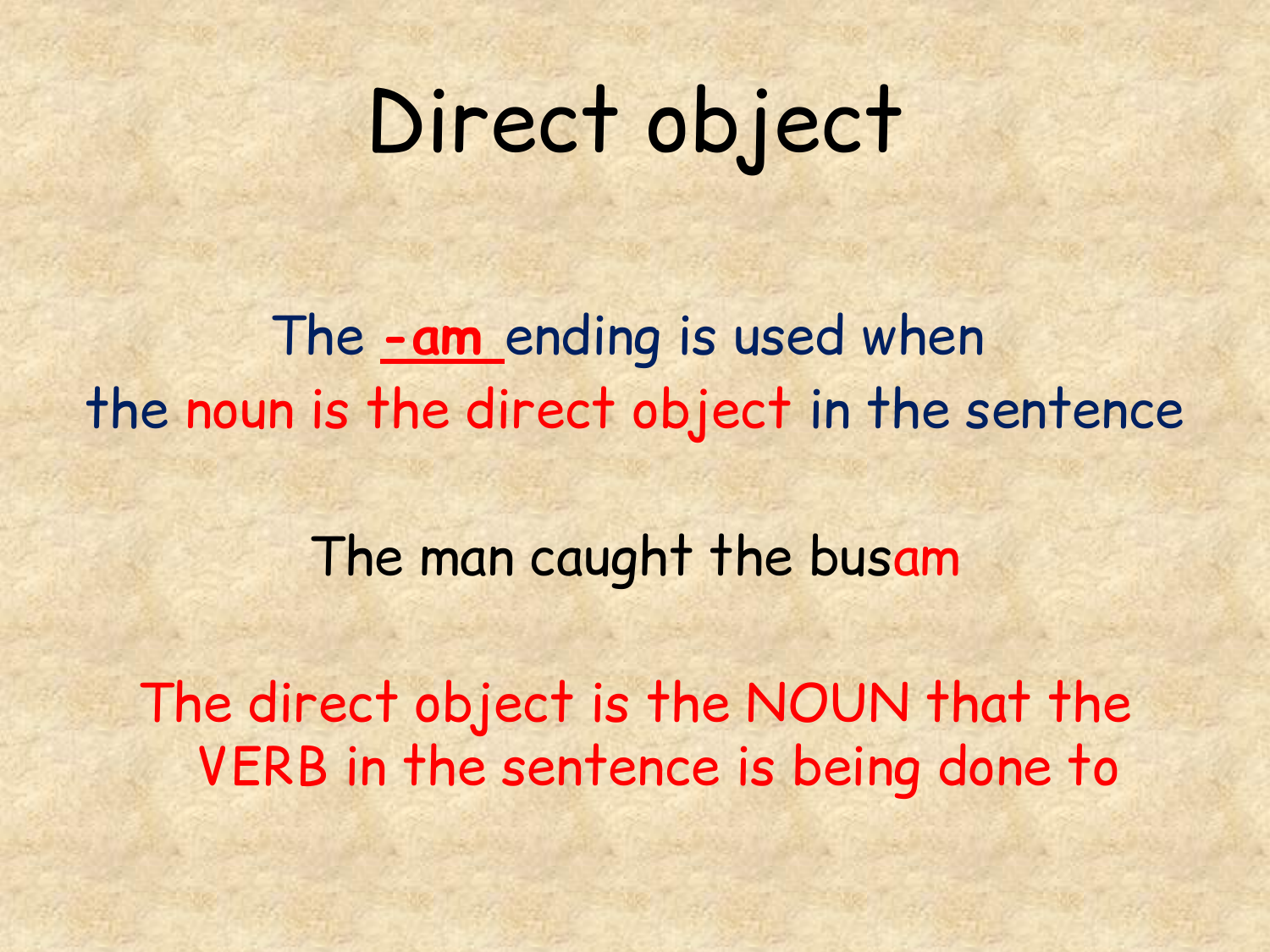

# Direct object

The -am ending is used when
the noun is the direct object in the sentence

The man caught the busam

The direct object is the NOUN that the VERB in the sentence is being done to